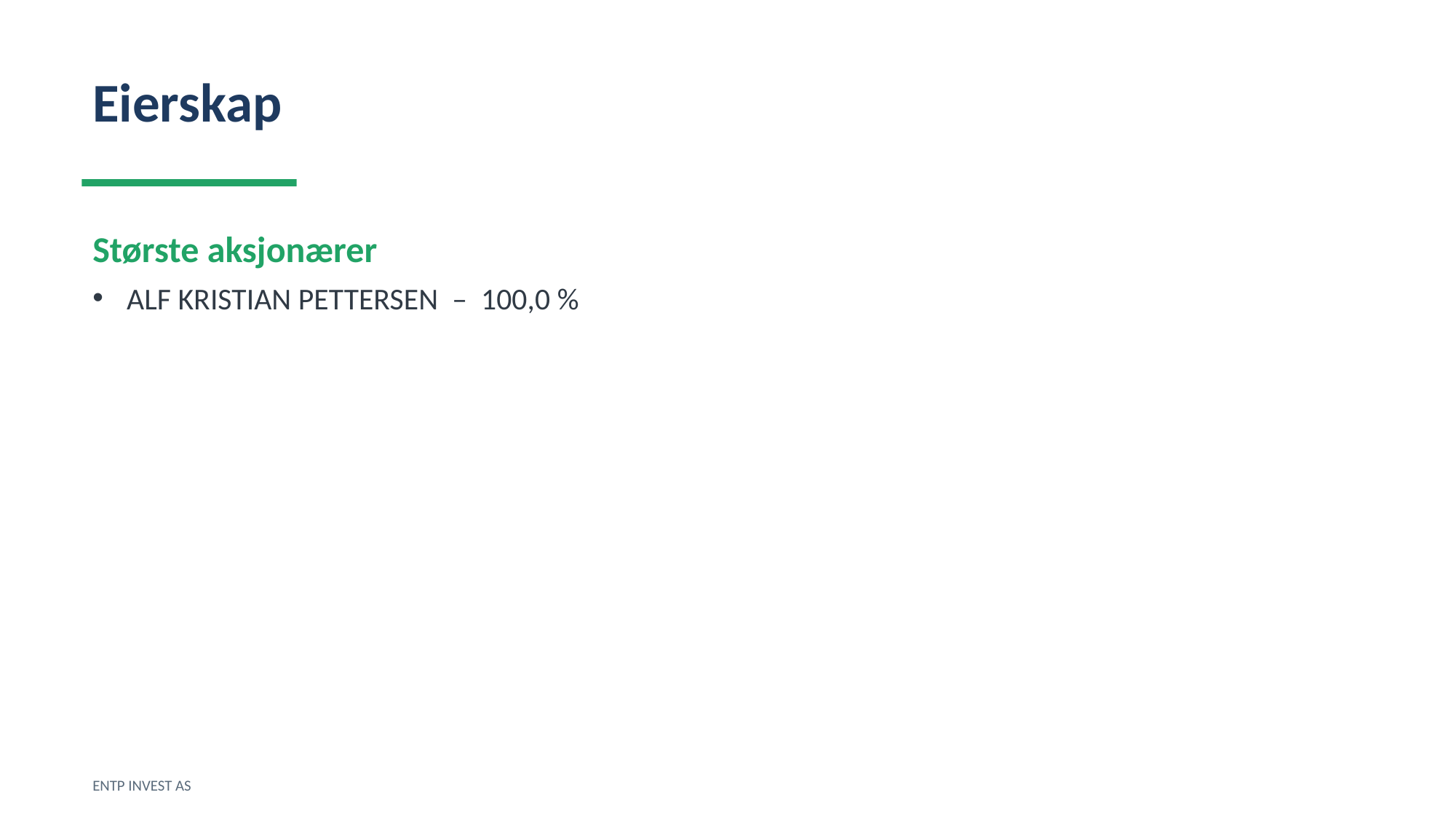

Eierskap

Største aksjonærer
ALF KRISTIAN PETTERSEN  –  100,0 %
ENTP INVEST AS